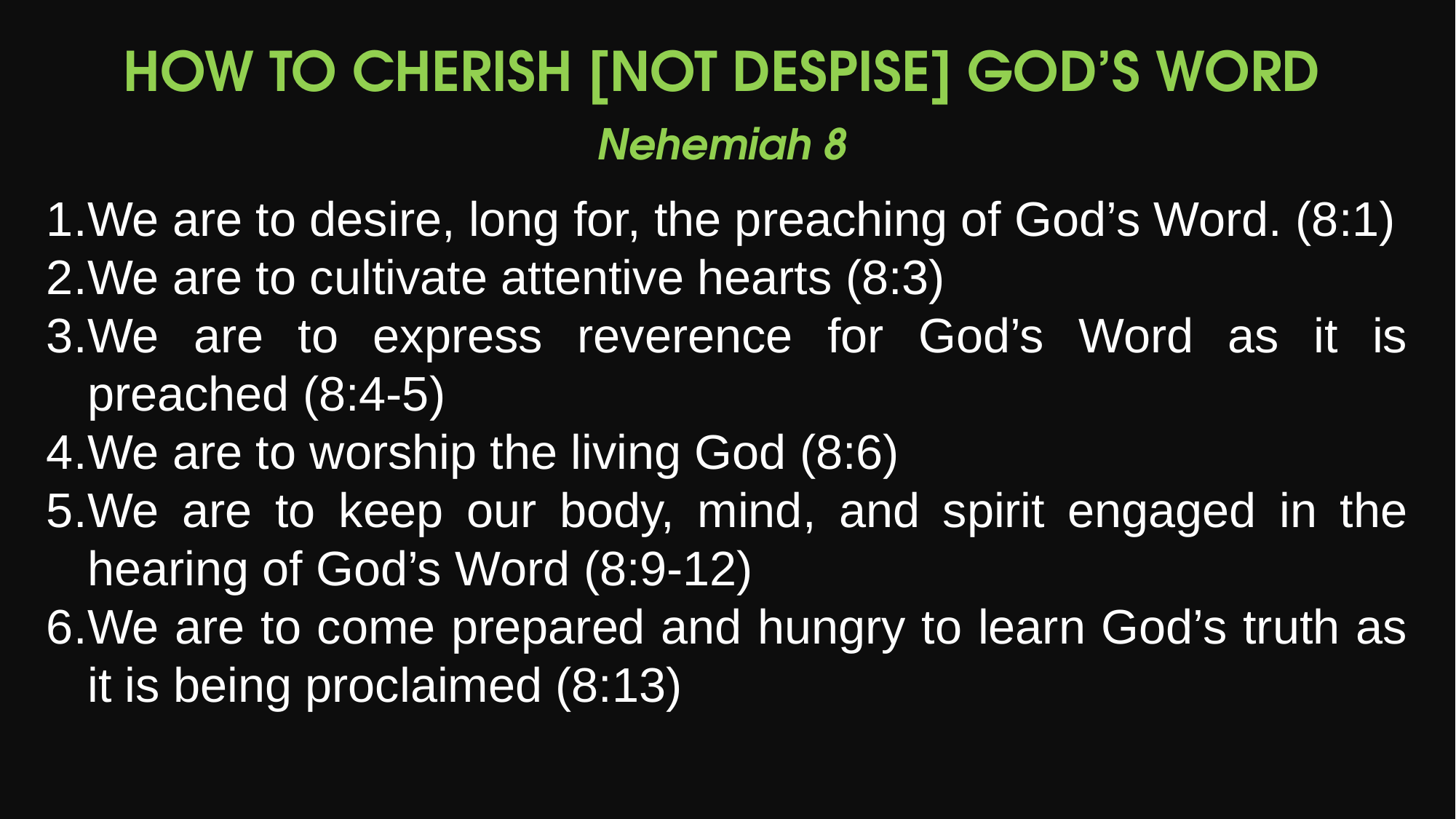

How to cherish [not despise] God’s word
Nehemiah 8
We are to desire, long for, the preaching of God’s Word. (8:1)
We are to cultivate attentive hearts (8:3)
We are to express reverence for God’s Word as it is preached (8:4-5)
We are to worship the living God (8:6)
We are to keep our body, mind, and spirit engaged in the hearing of God’s Word (8:9-12)
We are to come prepared and hungry to learn God’s truth as it is being proclaimed (8:13)